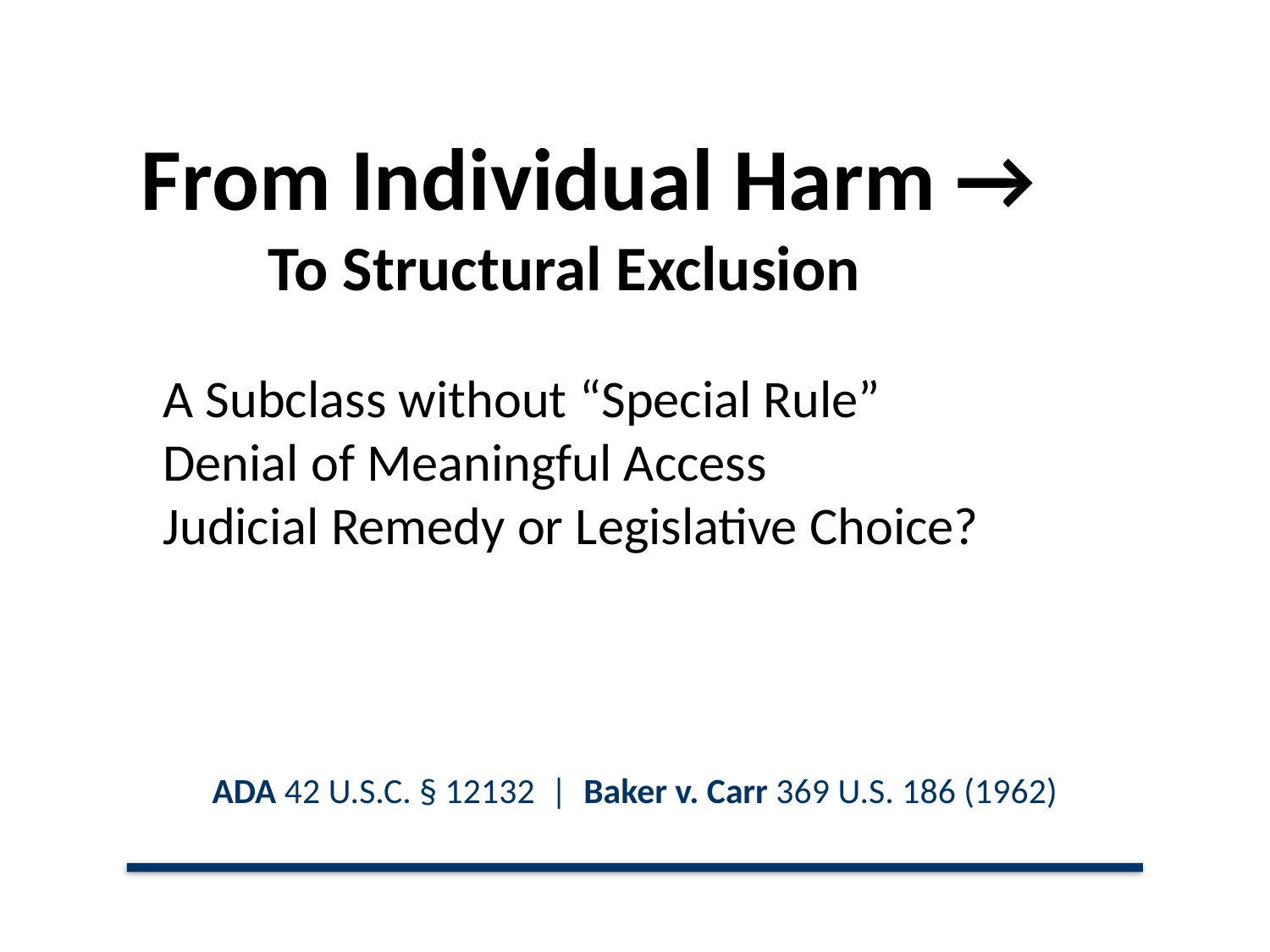

From Individual Harm →
	To Structural Exclusion
A Subclass without “Special Rule”
Denial of Meaningful Access
Judicial Remedy or Legislative Choice?
ADA 42 U.S.C. § 12132  |  Baker v. Carr 369 U.S. 186 (1962)